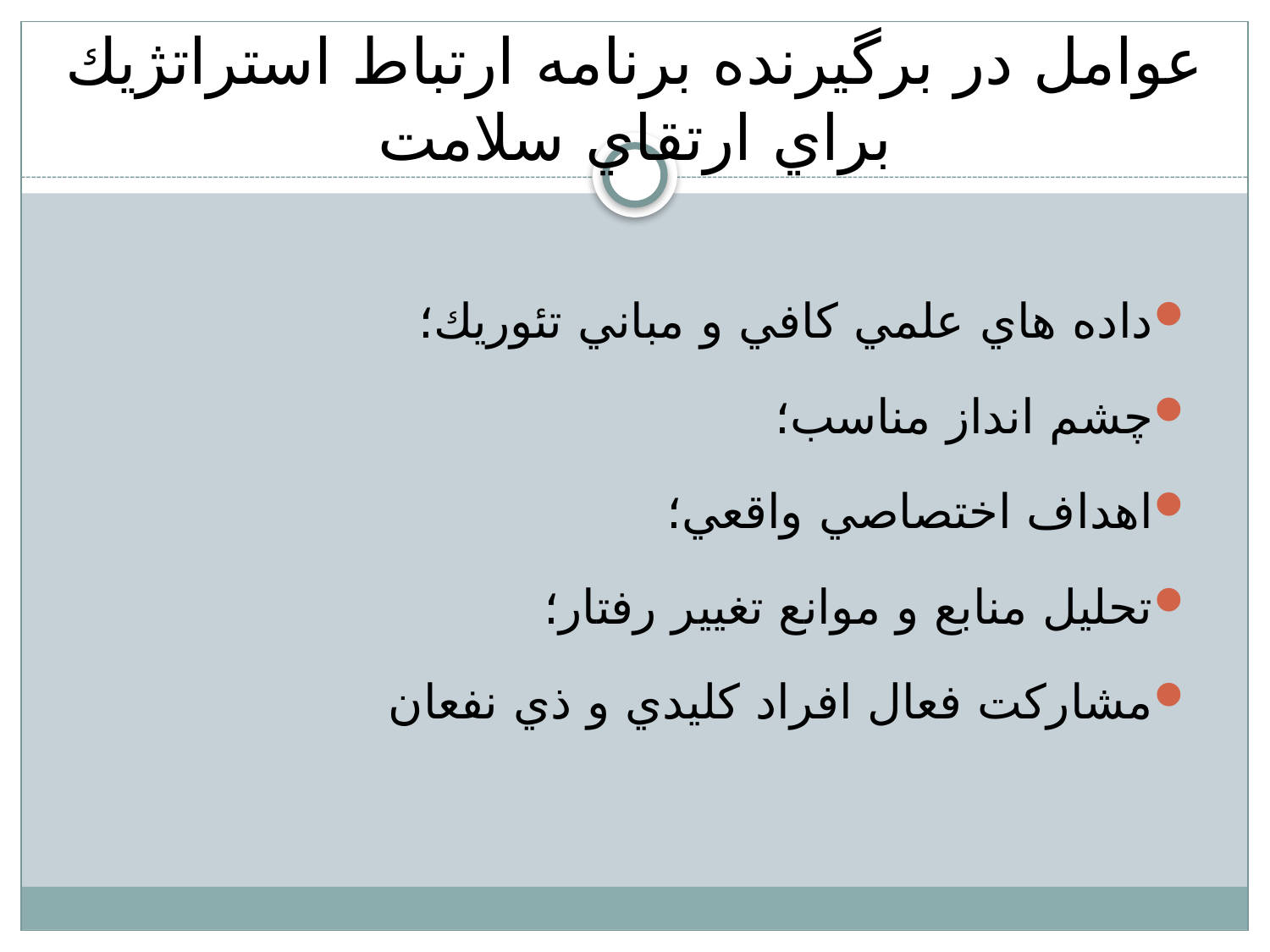

# عوامل در برگیرنده برنامه ارتباط استراتژيك براي ارتقاي سلامت
داده هاي علمي كافي و مباني تئوريك؛
چشم انداز مناسب؛
اهداف اختصاصي واقعي؛
تحليل منابع و موانع تغيير رفتار؛
مشاركت فعال افراد كليدي و ذي نفعان